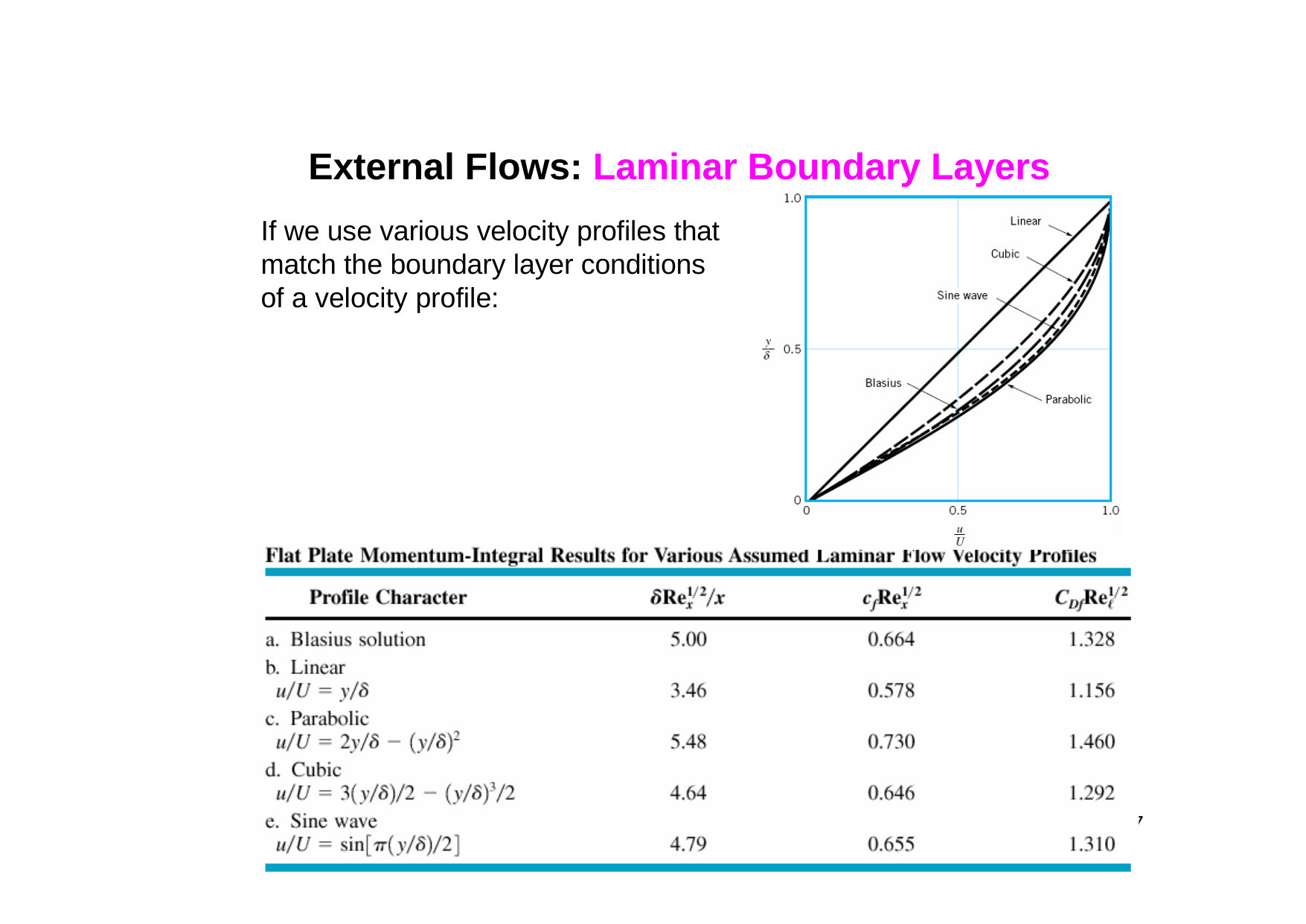

# External Flows: Laminar Boundary Layers

If we use various velocity profiles that match the boundary layer conditions of a velocity profile:

1
7